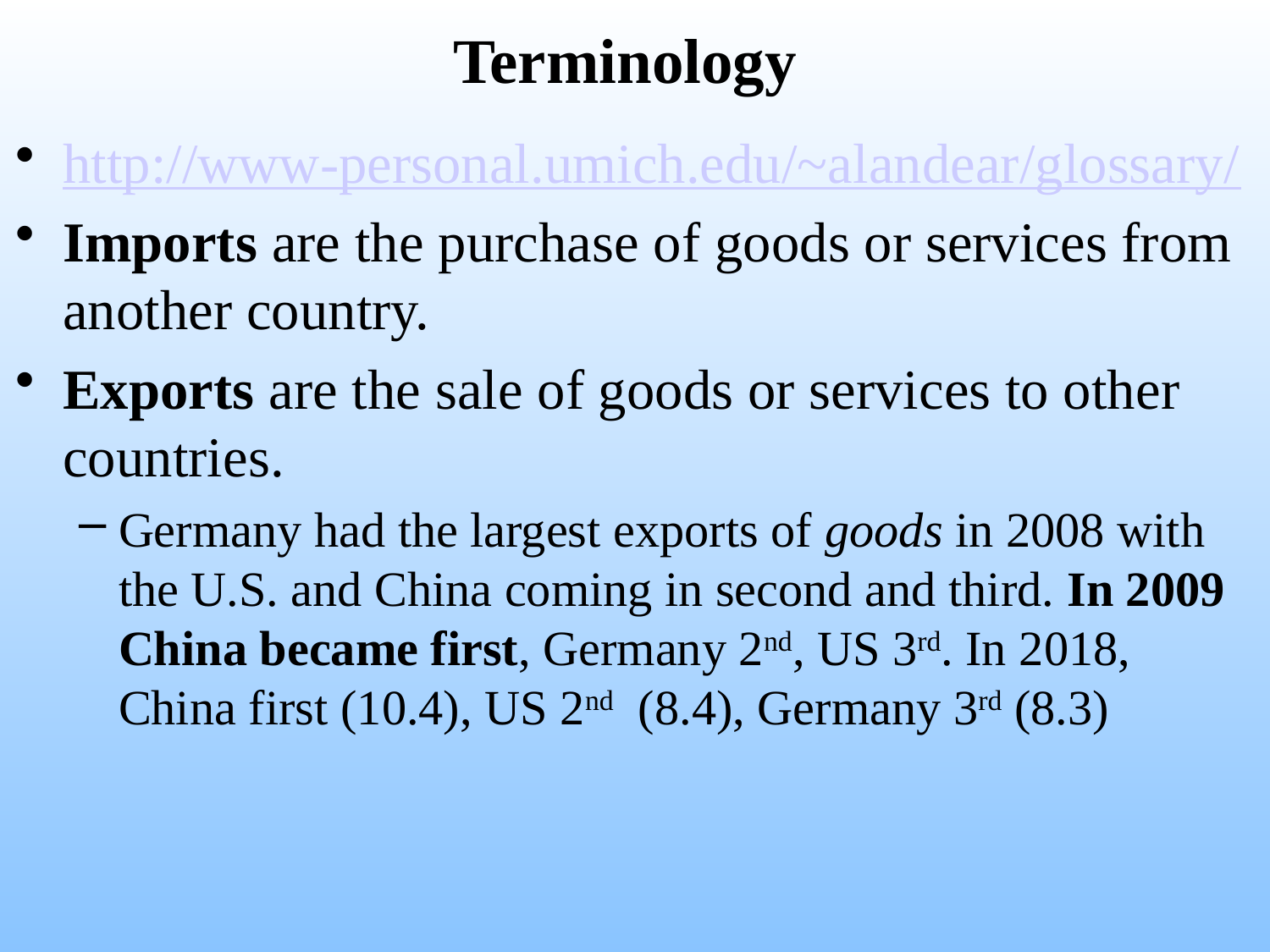

# Terminology
http://www-personal.umich.edu/~alandear/glossary/
Imports are the purchase of goods or services from another country.
Exports are the sale of goods or services to other countries.
Germany had the largest exports of goods in 2008 with the U.S. and China coming in second and third. In 2009 China became first, Germany 2nd, US 3rd. In 2018, China first (10.4), US 2nd  (8.4), Germany 3rd (8.3)